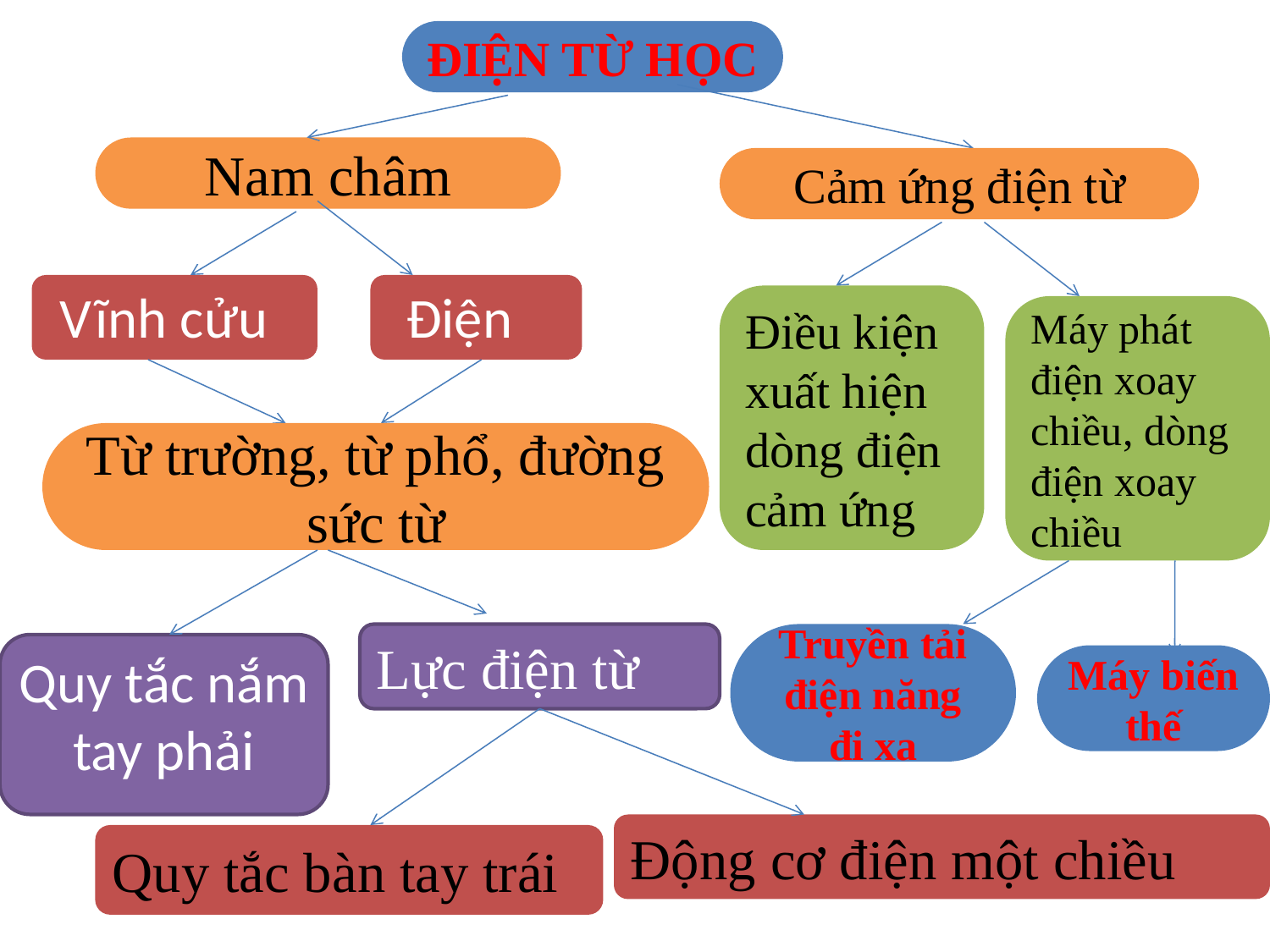

ĐIỆN TỪ HỌC
Nam châm
Cảm ứng điện từ
Pluto is a dwarf planet

Vĩnh cửu

Điện
Điều kiện xuất hiện dòng điện cảm ứng
Máy phát điện xoay chiều, dòng điện xoay chiều
Neptune is very far away
Mercury is the smallest planet
Từ trường, từ phổ, đường sức từ
NO
Venus has a beautiful name
Mars is a very cold place
Lực điện từ
Truyền tải điện năng đi xa

Quy tắc nắm tay phải
Máy biến thế
Earth is the only planet with life
Động cơ điện một chiều
Quy tắc bàn tay trái